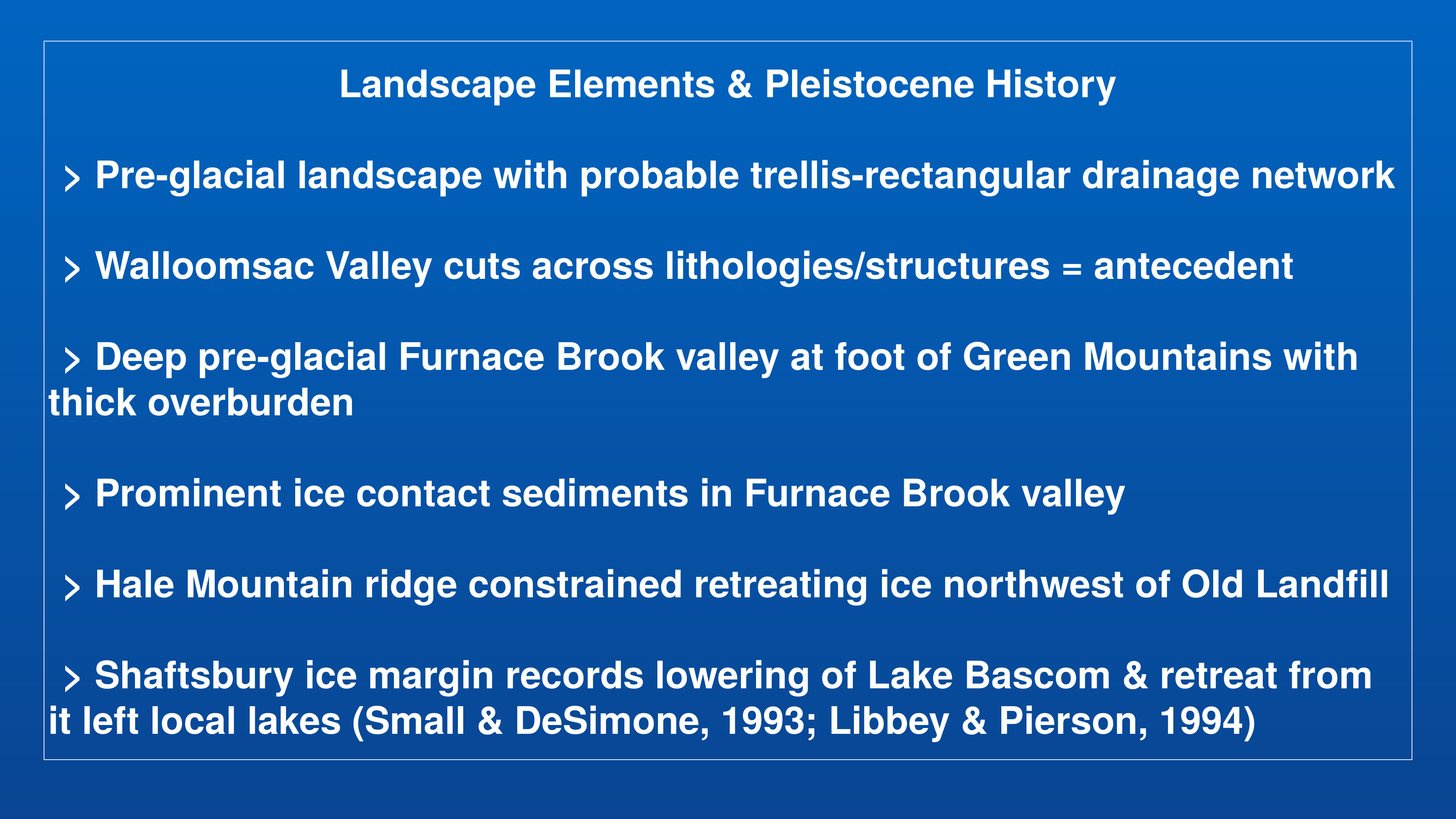

# Landscape Elements & Pleistocene History

> Pre-glacial landscape with probable trellis-rectangular drainage network

> Walloomsac Valley cuts across lithologies/structures = antecedent

> Deep pre-glacial Furnace Brook valley at foot of Green Mountains with thick overburden

> Prominent ice contact sediments in Furnace Brook valley

> Hale Mountain ridge constrained retreating ice northwest of Old Landfill

> Shaftsbury ice margin records lowering of Lake Bascom & retreat from it left local lakes (Small & DeSimone, 1993; Libbey & Pierson, 1994)